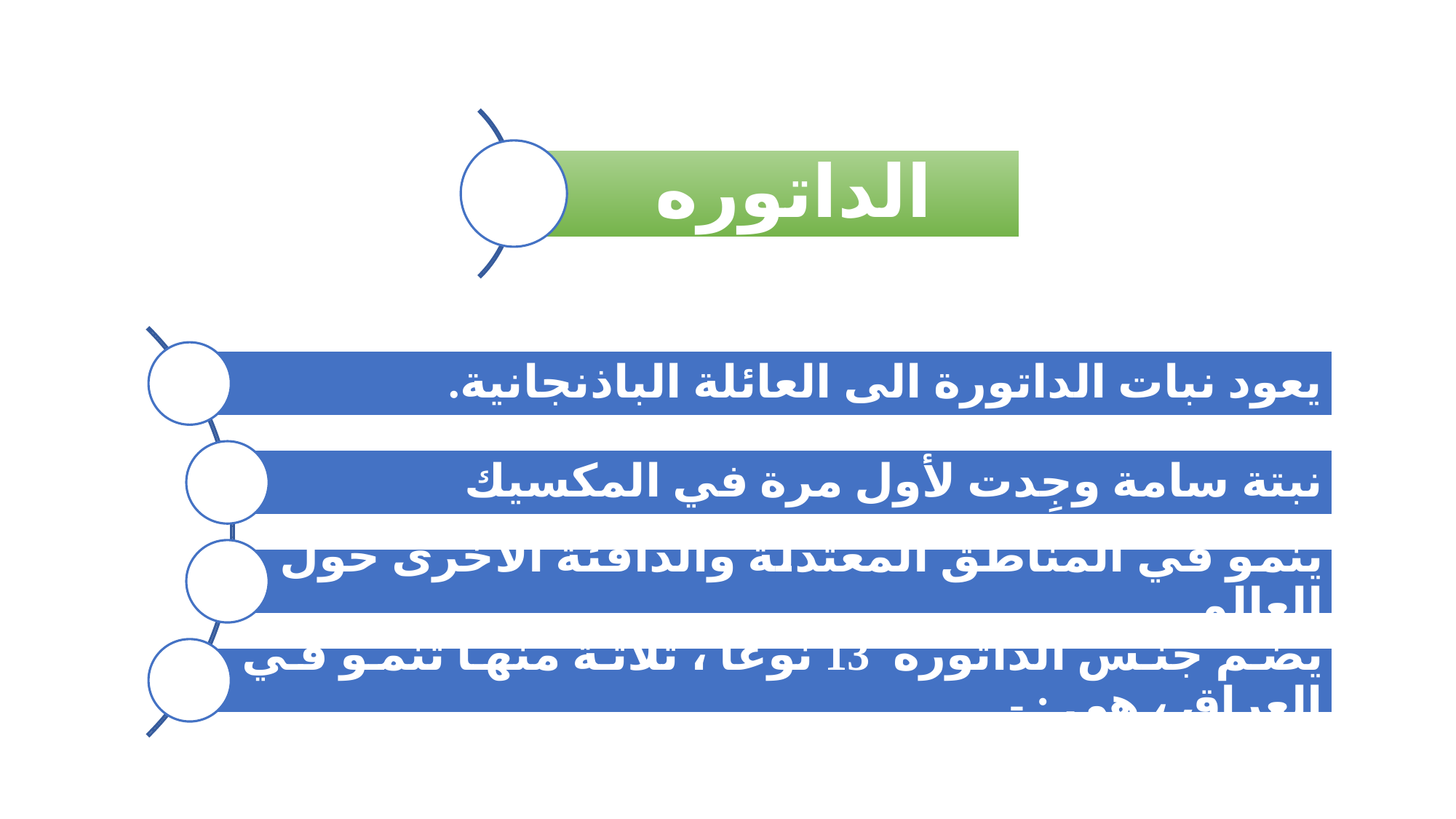

الداتوره
يعود نبات الداتورة الى العائلة الباذنجانية.
نبتة سامة وجِدت لأول مرة في المكسيك
ينمو في المناطق المعتدلة والدافئة الأخرى حول العالم.
يضم جنس الداتوره  13 نوعاً ، ثلاثة منها تنمو في العراق ، هي : -